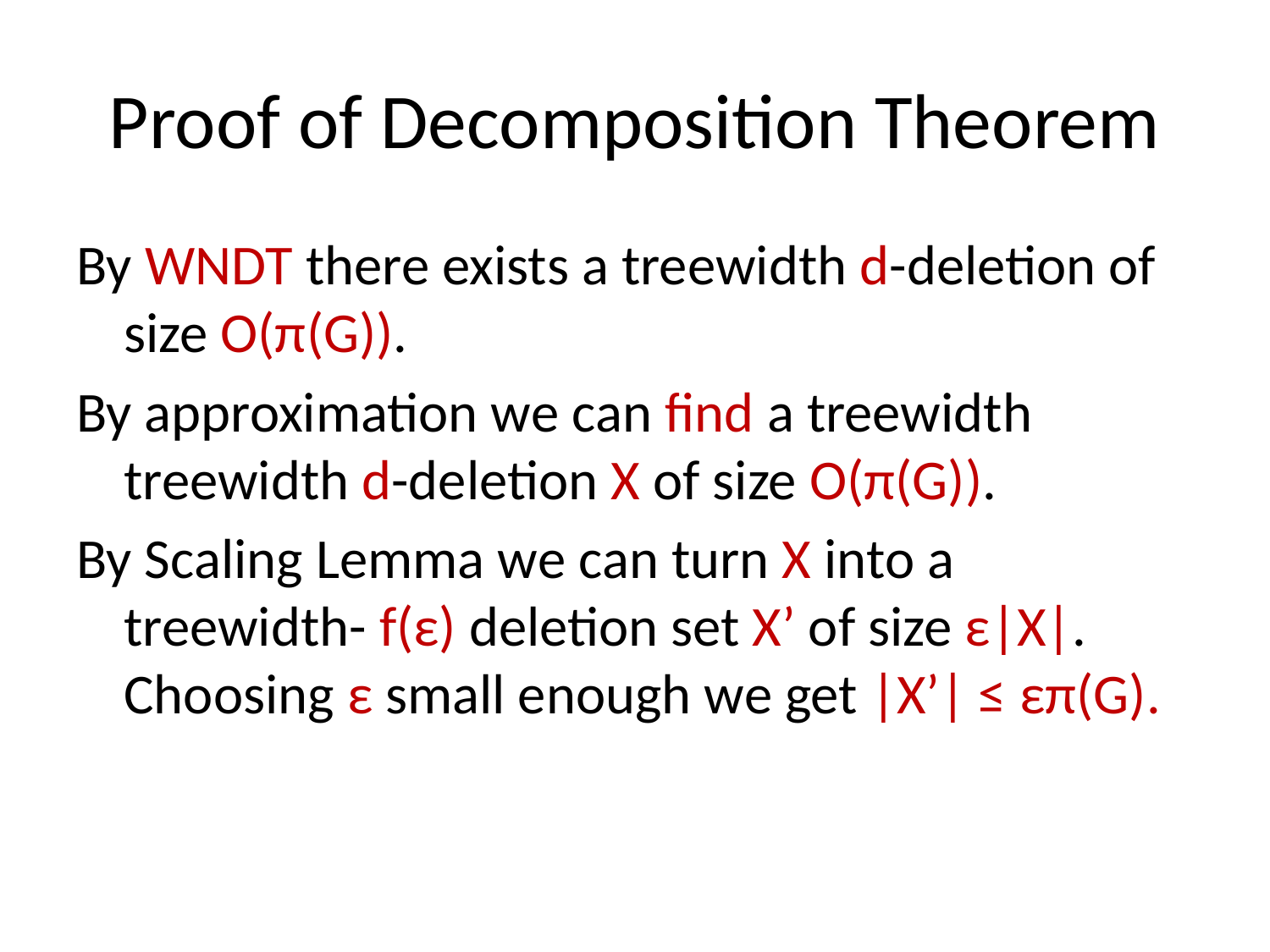

# Proof of Decomposition Theorem
By WNDT there exists a treewidth d-deletion of size O(π(G)).
By approximation we can find a treewidth treewidth d-deletion X of size O(π(G)).
By Scaling Lemma we can turn X into a treewidth- f(ε) deletion set X’ of size ε|X|. Choosing ε small enough we get |X’| ≤ επ(G).